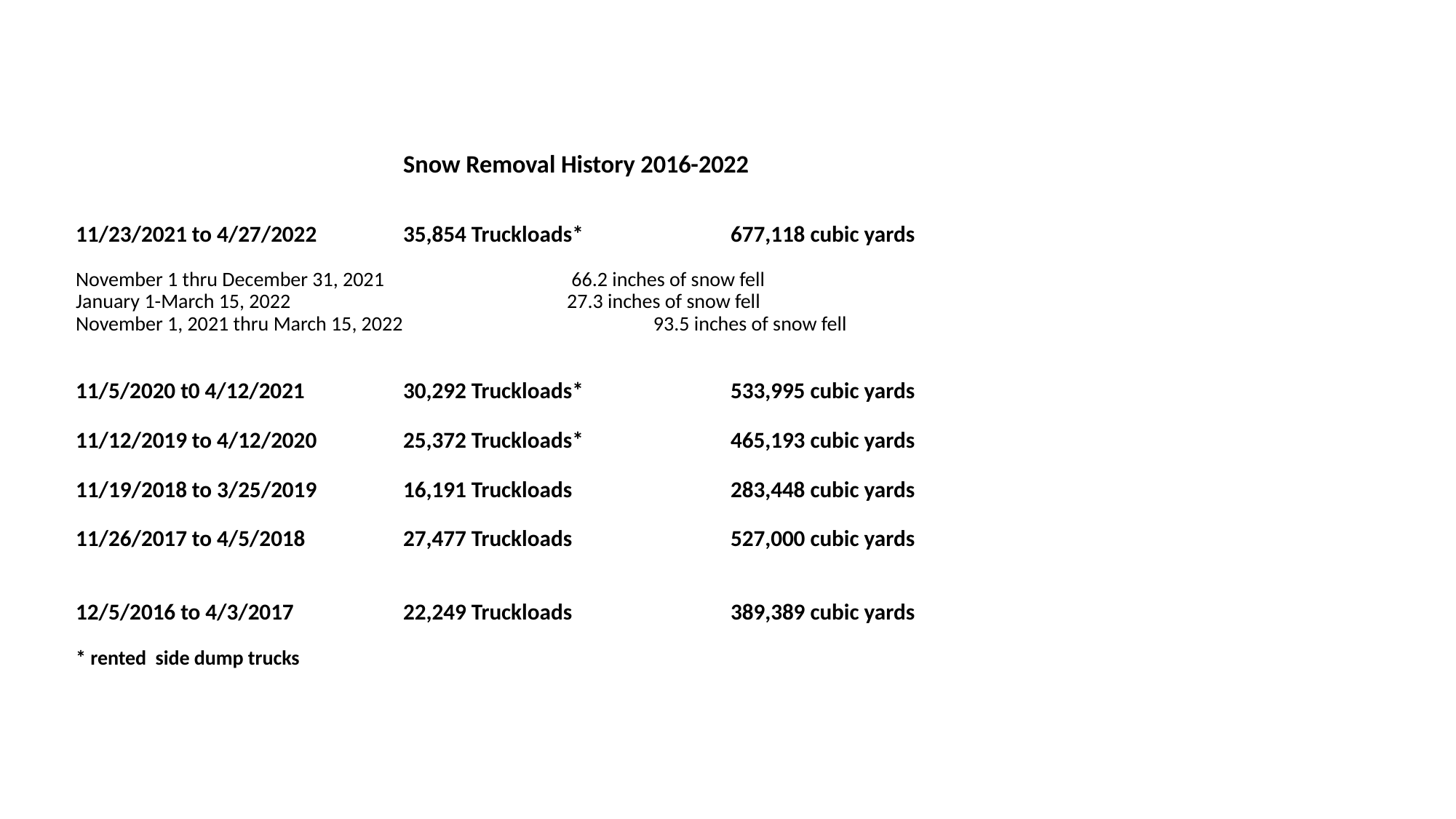

# Snow Removal History 2016-2022     11/23/2021 to 4/27/2022		35,854 Truckloads*		677,118 cubic yards November 1 thru December 31, 2021   			 66.2 inches of snow fell January 1-March 15, 2022				27.3 inches of snow fell November 1, 2021 thru March 15, 2022			 93.5 inches of snow fell 11/5/2020 t0 4/12/2021		30,292 Truckloads*		533,995 cubic yards 11/12/2019 to 4/12/2020		25,372 Truckloads*		465,193 cubic yards 11/19/2018 to 3/25/2019		16,191 Truckloads		283,448 cubic yards   11/26/2017 to 4/5/2018		27,477 Truckloads		527,000 cubic yards     12/5/2016 to 4/3/2017		22,249 Truckloads		389,389 cubic yards * rented  side dump trucks